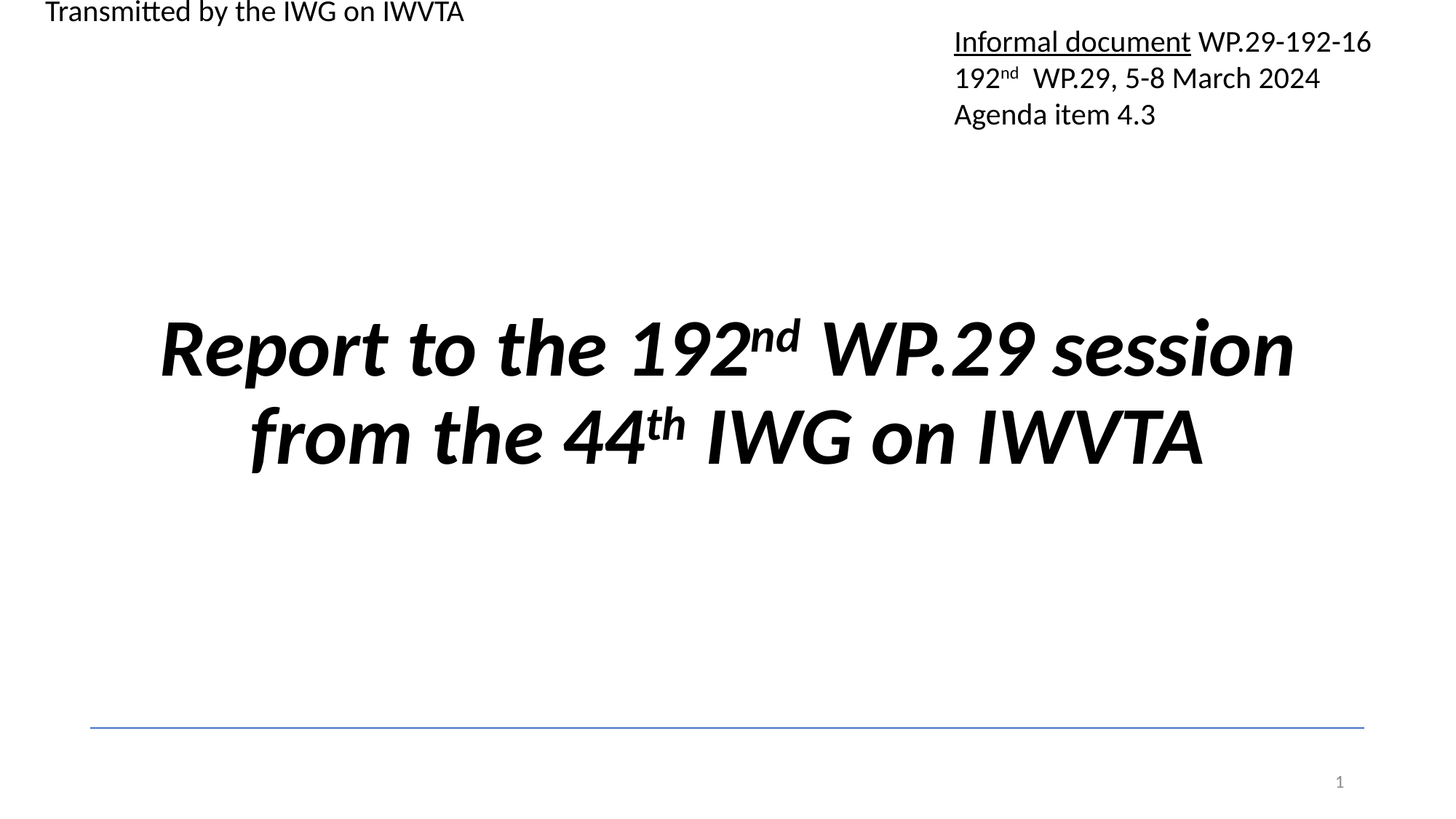

# Transmitted by the IWG on IWVTA
Informal document WP.29-192-16
192nd  WP.29, 5-8 March 2024
Agenda item 4.3
Report to the 192nd WP.29 session
from the 44th IWG on IWVTA
1